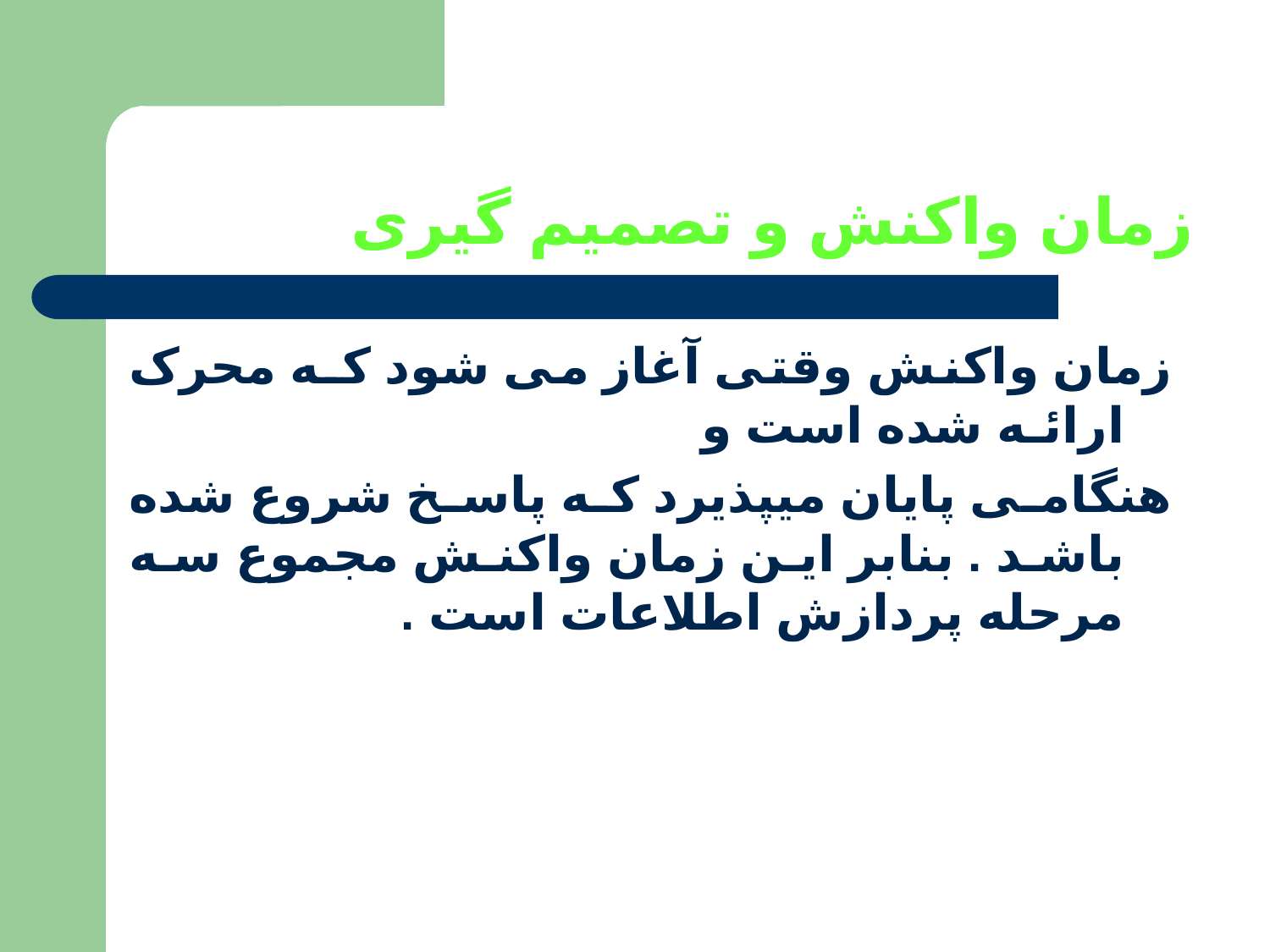

# زمان واکنش و تصمیم گیری
زمان واکنش وقتی آغاز می شود کـه محرک ارائـه شده است و
هنگامی پایان میپذیرد که پاسخ شروع شده باشد . بنابر این زمان واکنش مجموع سه مرحله پردازش اطلاعات است .